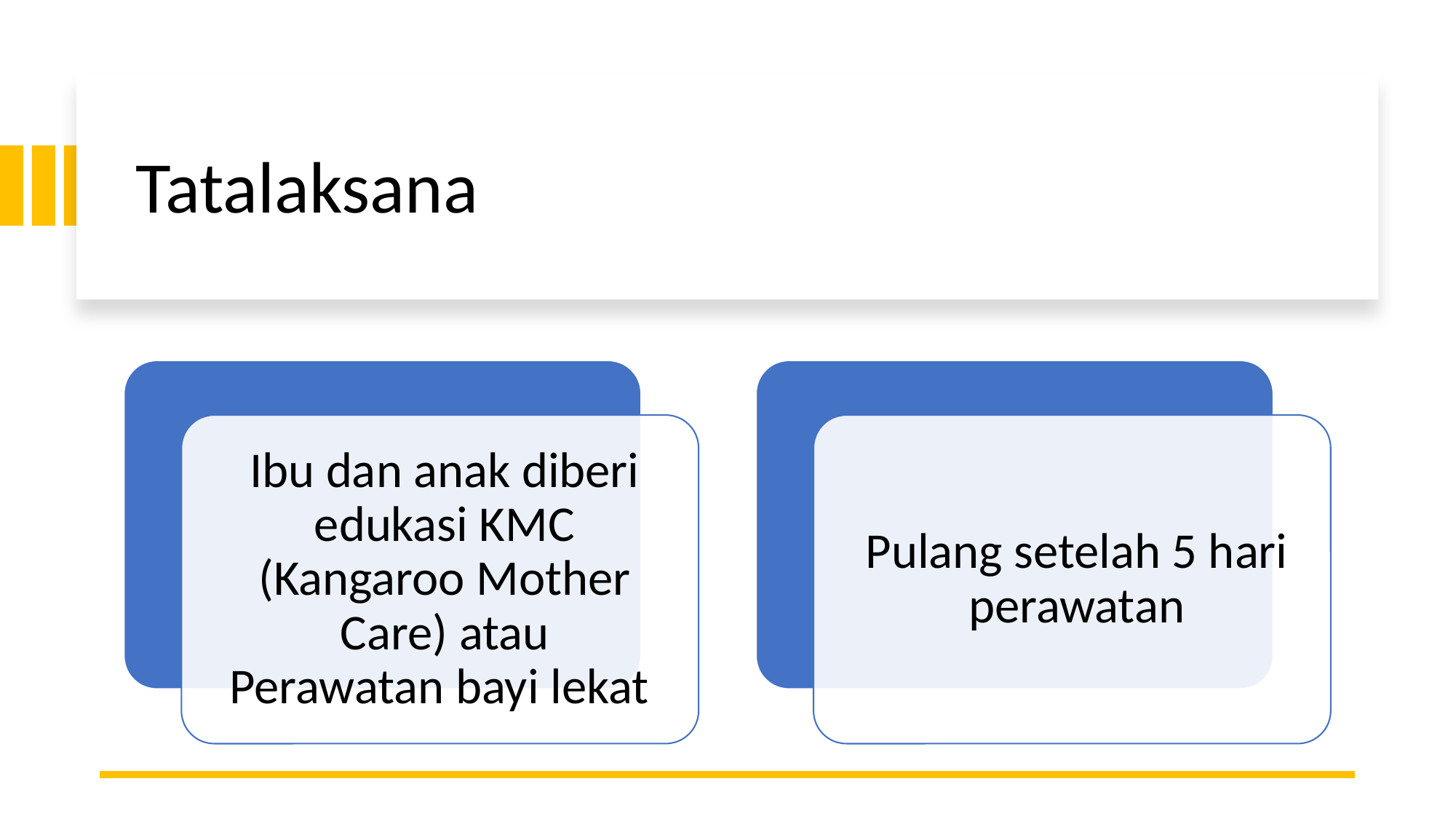

# Tatalaksana

Ibu dan anak diberi edukasi KMC (Kangaroo Mother Care) atau Perawatan bayi lekat
Pulang setelah 5 hari perawatan